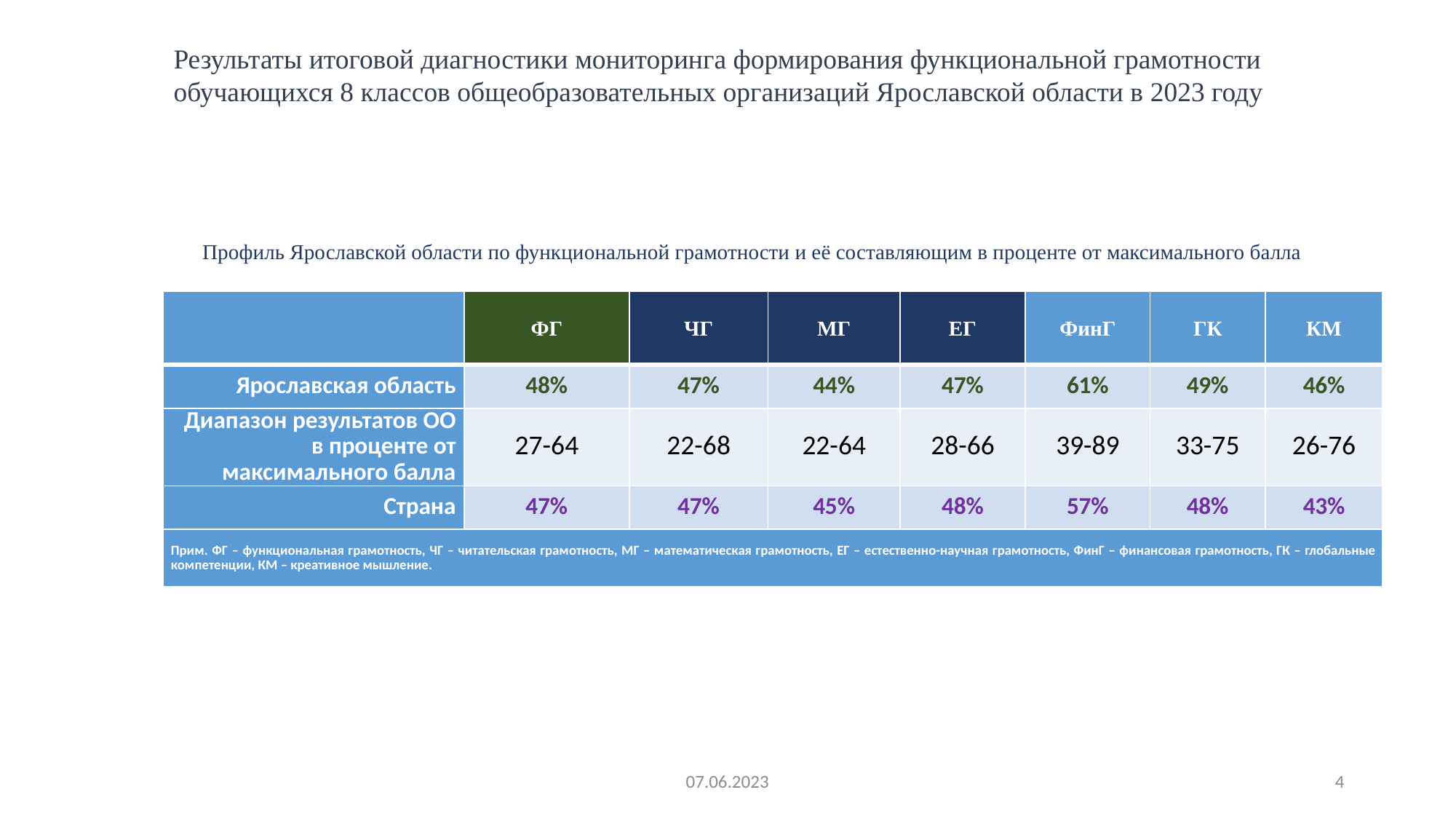

Результаты итоговой диагностики мониторинга формирования функциональной грамотности  обучающихся 8 классов общеобразовательных организаций Ярославской области в 2023 году
Профиль Ярославской области по функциональной грамотности и её составляющим в проценте от максимального балла
|  | ФГ | ЧГ | МГ | ЕГ | ФинГ | ГК | КМ |
| --- | --- | --- | --- | --- | --- | --- | --- |
| Ярославская область | 48% | 47% | 44% | 47% | 61% | 49% | 46% |
| Диапазон результатов ОО в проценте от максимального балла | 27-64 | 22-68 | 22-64 | 28-66 | 39-89 | 33-75 | 26-76 |
| Страна | 47% | 47% | 45% | 48% | 57% | 48% | 43% |
| Прим. ФГ – функциональная грамотность, ЧГ – читательская грамотность, МГ – математическая грамотность, ЕГ – естественно-научная грамотность, ФинГ – финансовая грамотность, ГК – глобальные компетенции, КМ – креативное мышление. |  |  |  |  |  |  |  |
07.06.2023
4